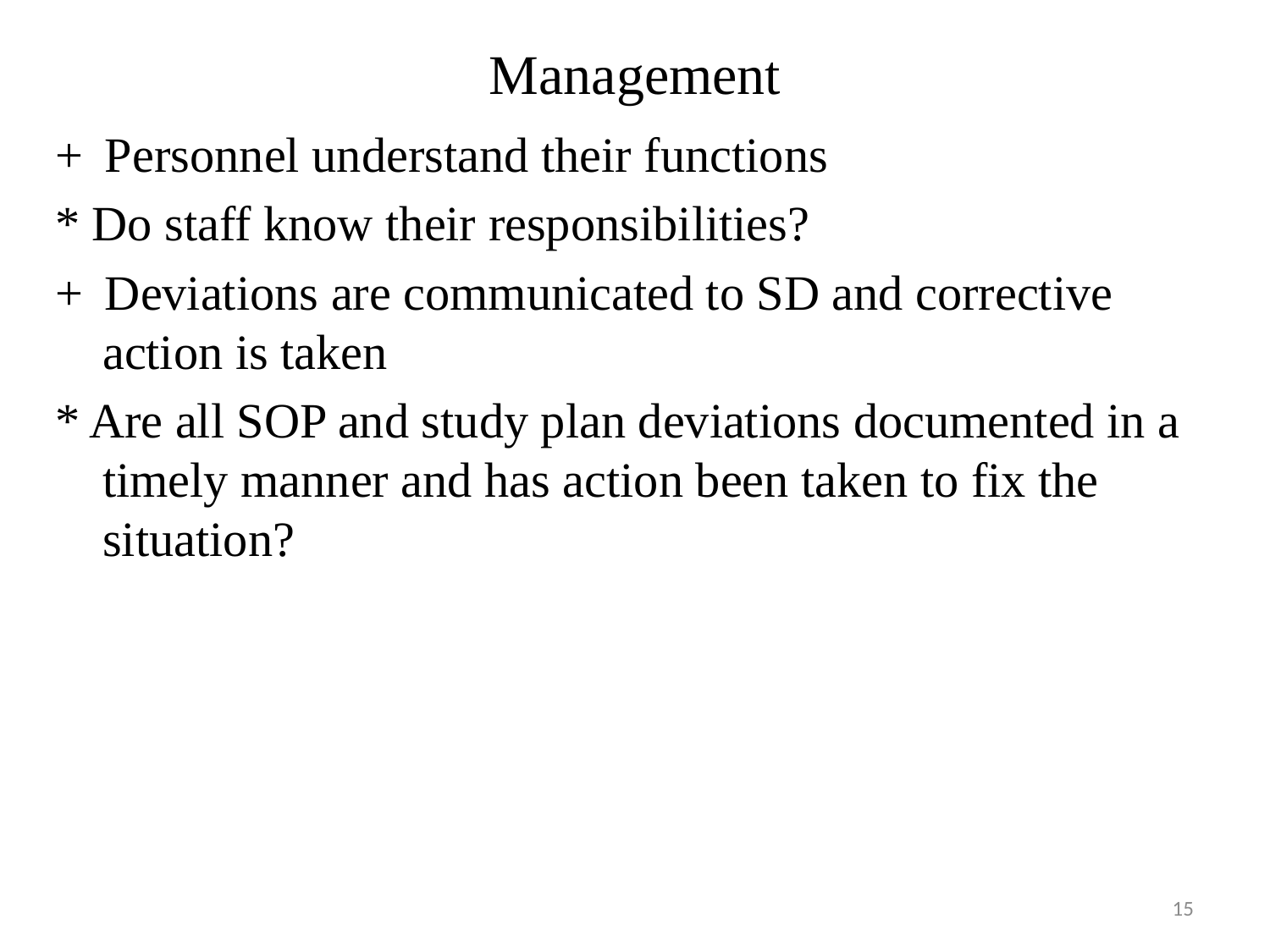

# Management
+  Personnel understand their functions
* Do staff know their responsibilities?
+  Deviations are communicated to SD and corrective action is taken
* Are all SOP and study plan deviations documented in a timely manner and has action been taken to fix the situation?
15